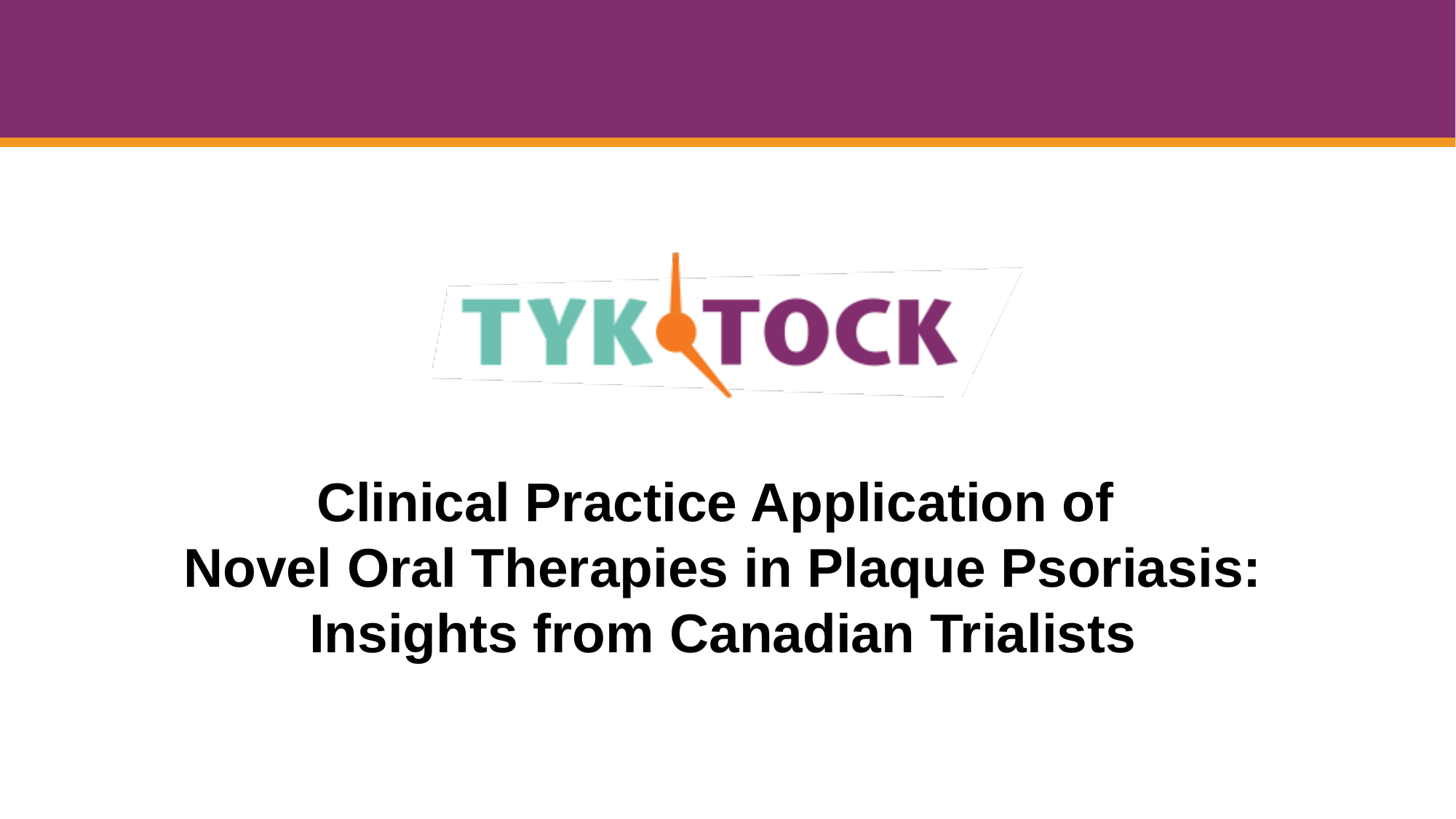

Clinical Practice Application of
Novel Oral Therapies in Plaque Psoriasis: Insights from Canadian Trialists